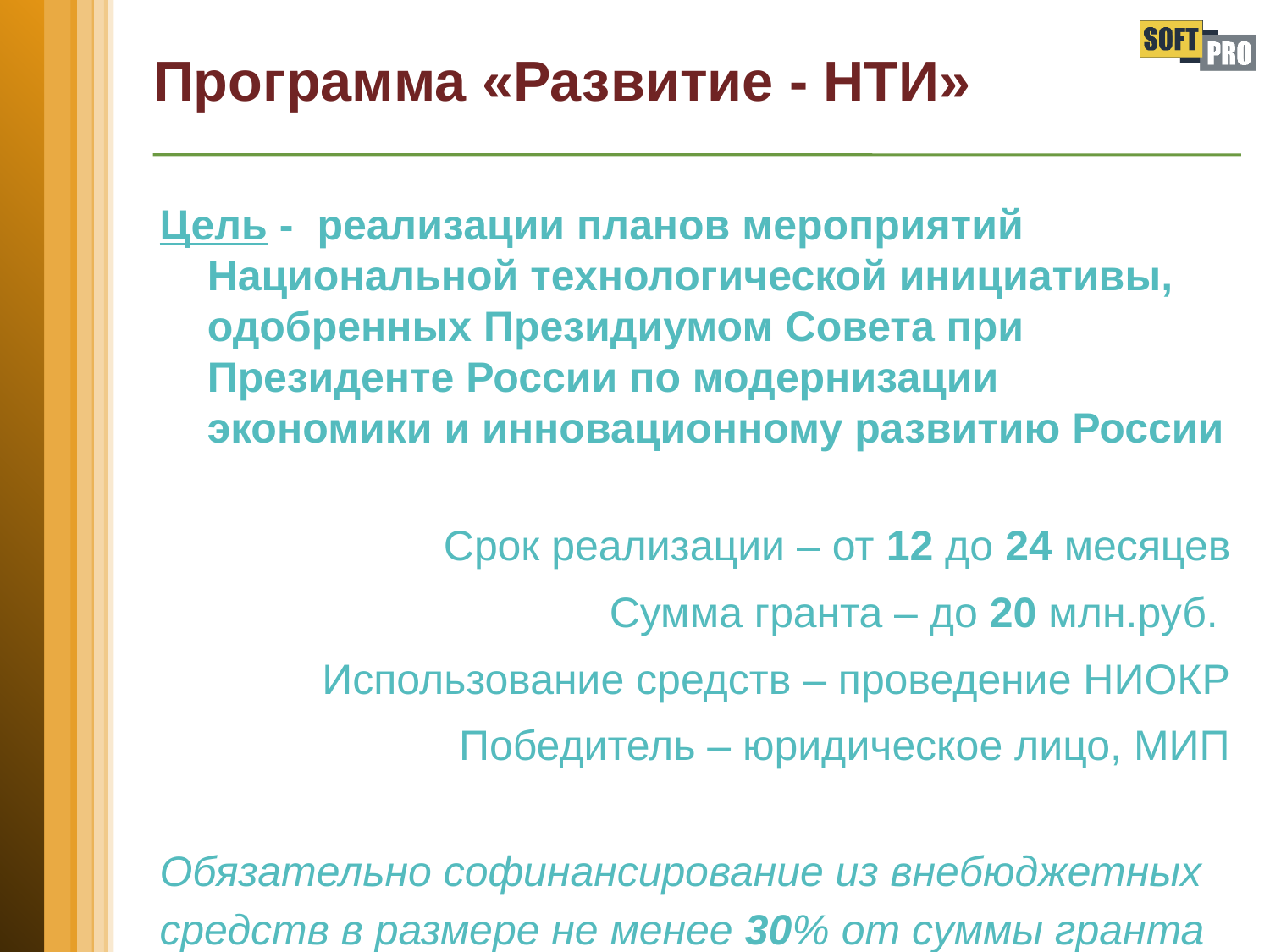

# Программа «Развитие - НТИ»
Цель -  реализации планов мероприятий  Национальной технологической инициативы, одобренных Президиумом Совета при Президенте России по модернизации экономики и инновационному развитию России
Срок реализации – от 12 до 24 месяцев
Сумма гранта – до 20 млн.руб.
Использование средств – проведение НИОКР
Победитель – юридическое лицо, МИП

Обязательно софинансирование из внебюджетных
средств в размере не менее 30% от суммы гранта